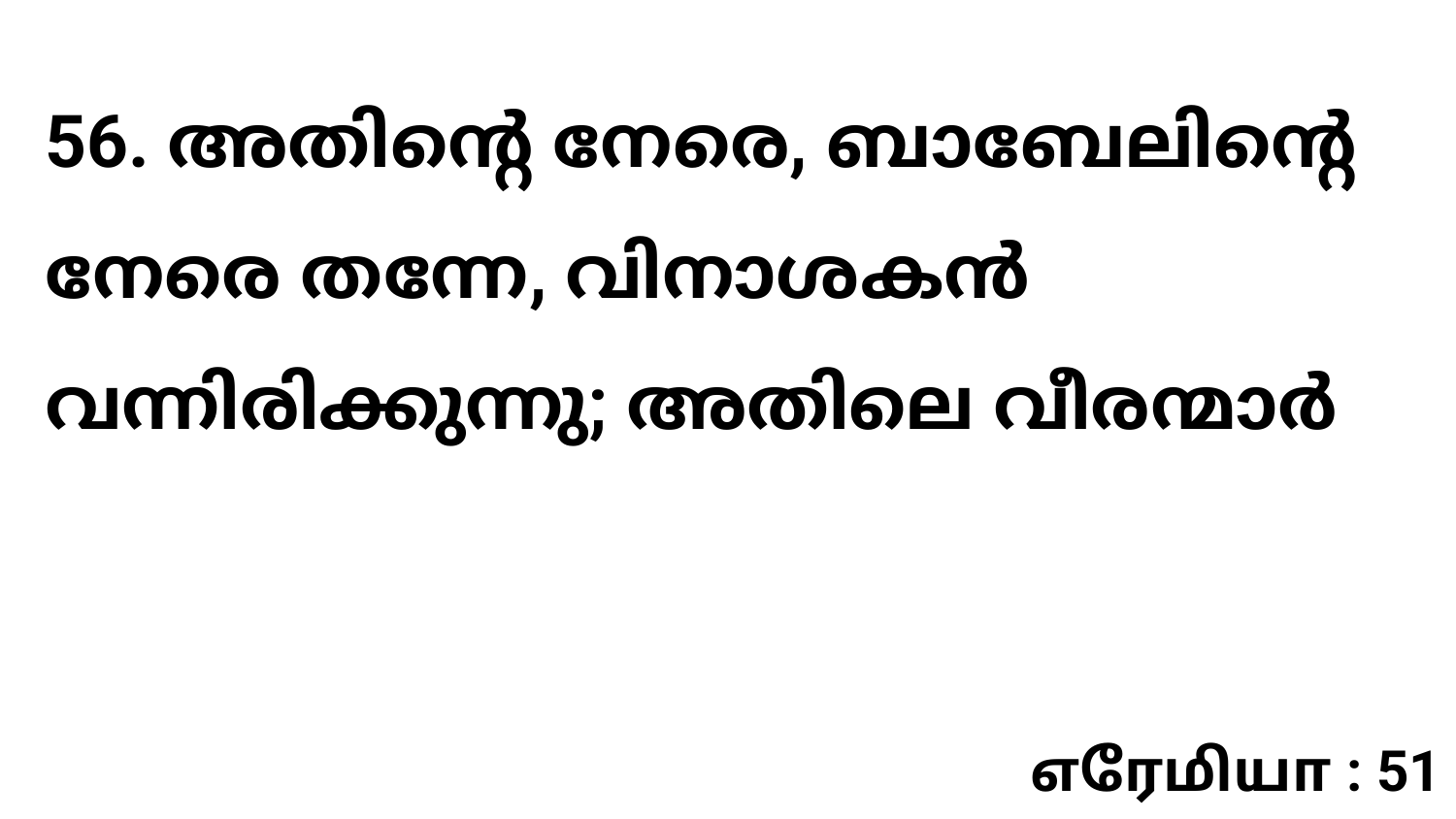

56. അതിന്റെ നേരെ, ബാബേലിന്റെ നേരെ തന്നേ, വിനാശകൻ വന്നിരിക്കുന്നു; അതിലെ വീരന്മാർ
எரேமியா : 51